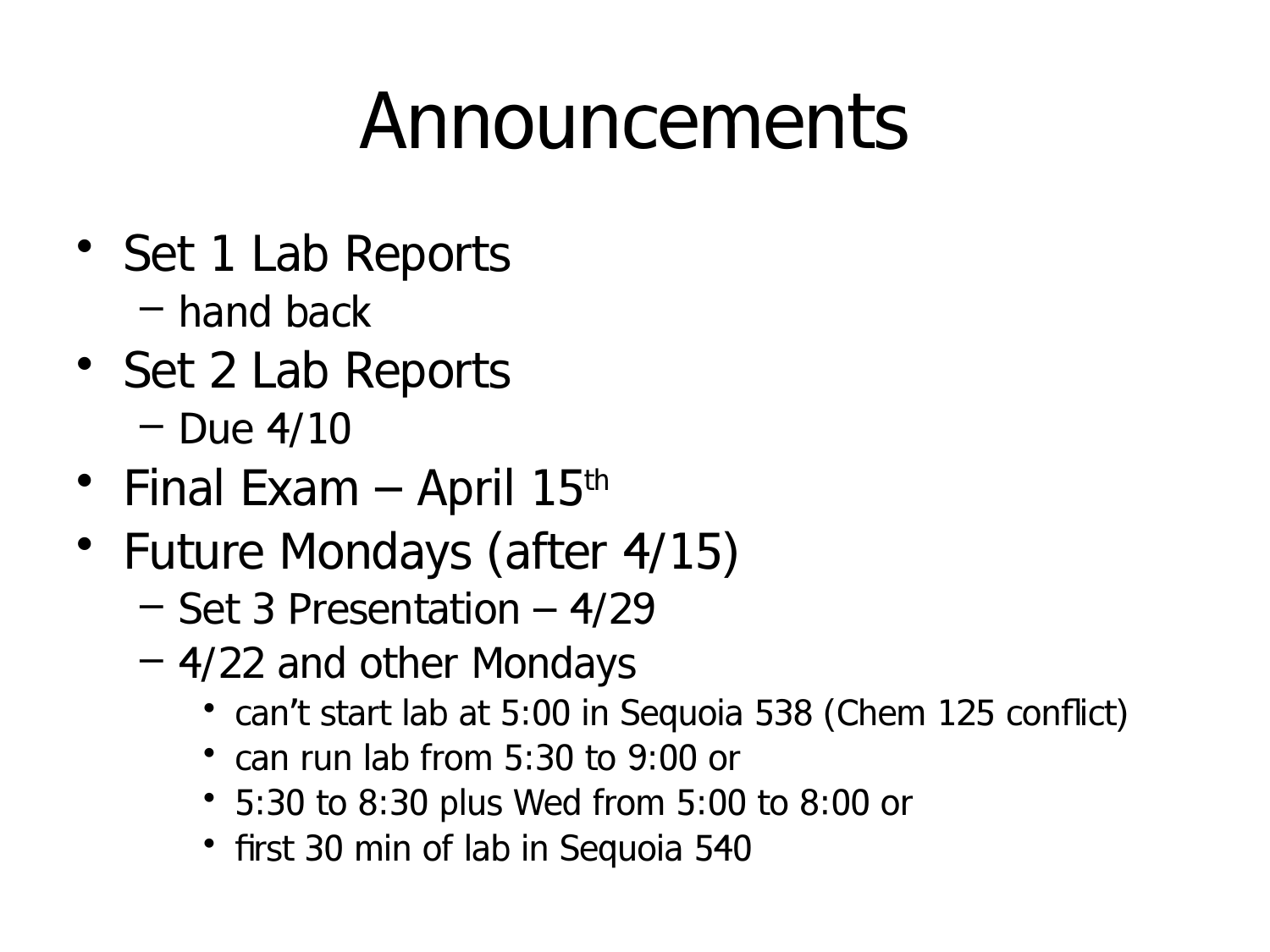

Announcements
Set 1 Lab Reports
hand back
Set 2 Lab Reports
Due 4/10
Final Exam – April 15th
Future Mondays (after 4/15)
Set 3 Presentation – 4/29
4/22 and other Mondays
can’t start lab at 5:00 in Sequoia 538 (Chem 125 conflict)
can run lab from 5:30 to 9:00 or
5:30 to 8:30 plus Wed from 5:00 to 8:00 or
first 30 min of lab in Sequoia 540